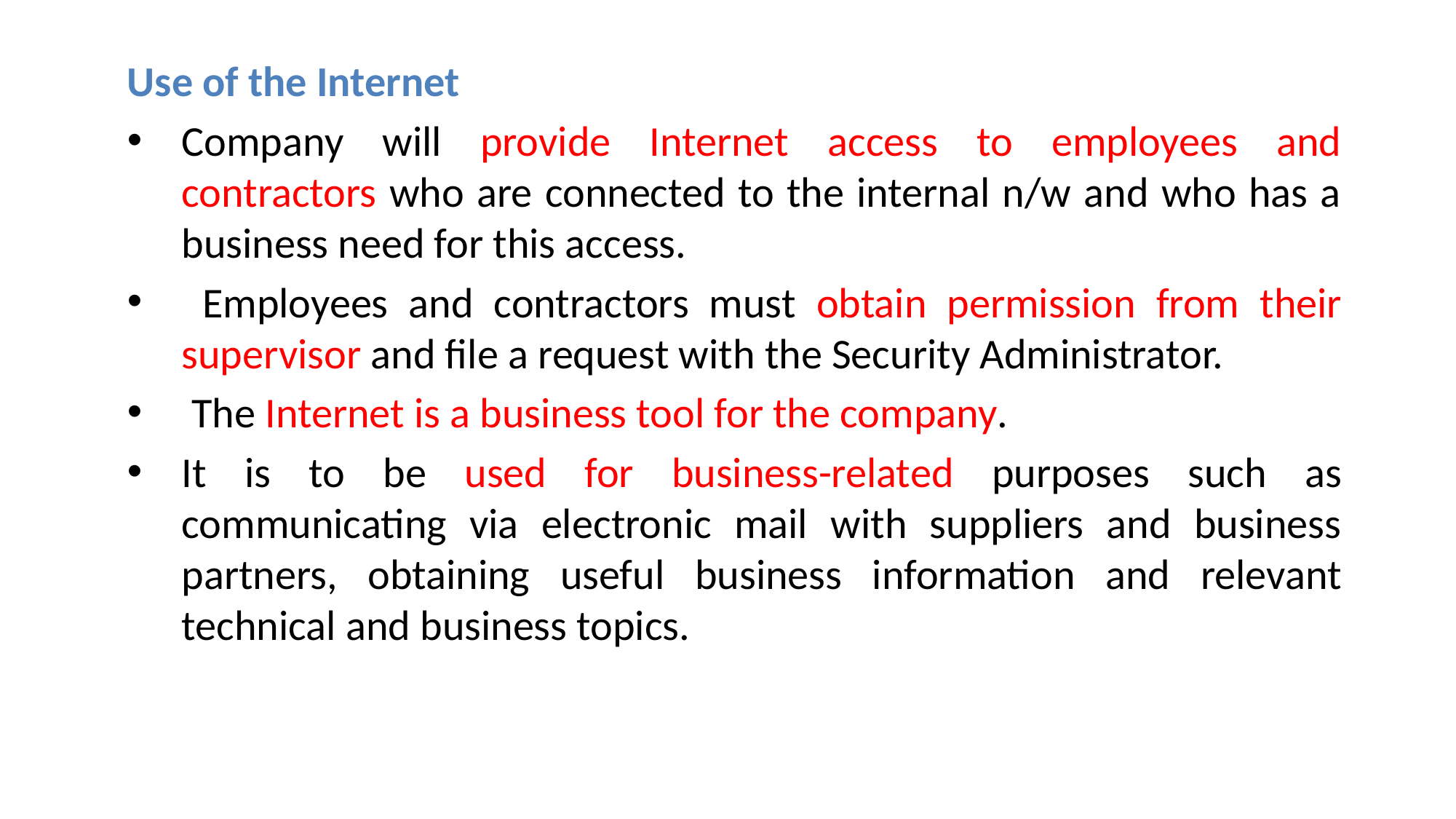

Use of the Internet
Company will provide Internet access to employees and contractors who are connected to the internal n/w and who has a business need for this access.
 Employees and contractors must obtain permission from their supervisor and file a request with the Security Administrator.
 The Internet is a business tool for the company.
It is to be used for business-related purposes such as communicating via electronic mail with suppliers and business partners, obtaining useful business information and relevant technical and business topics.